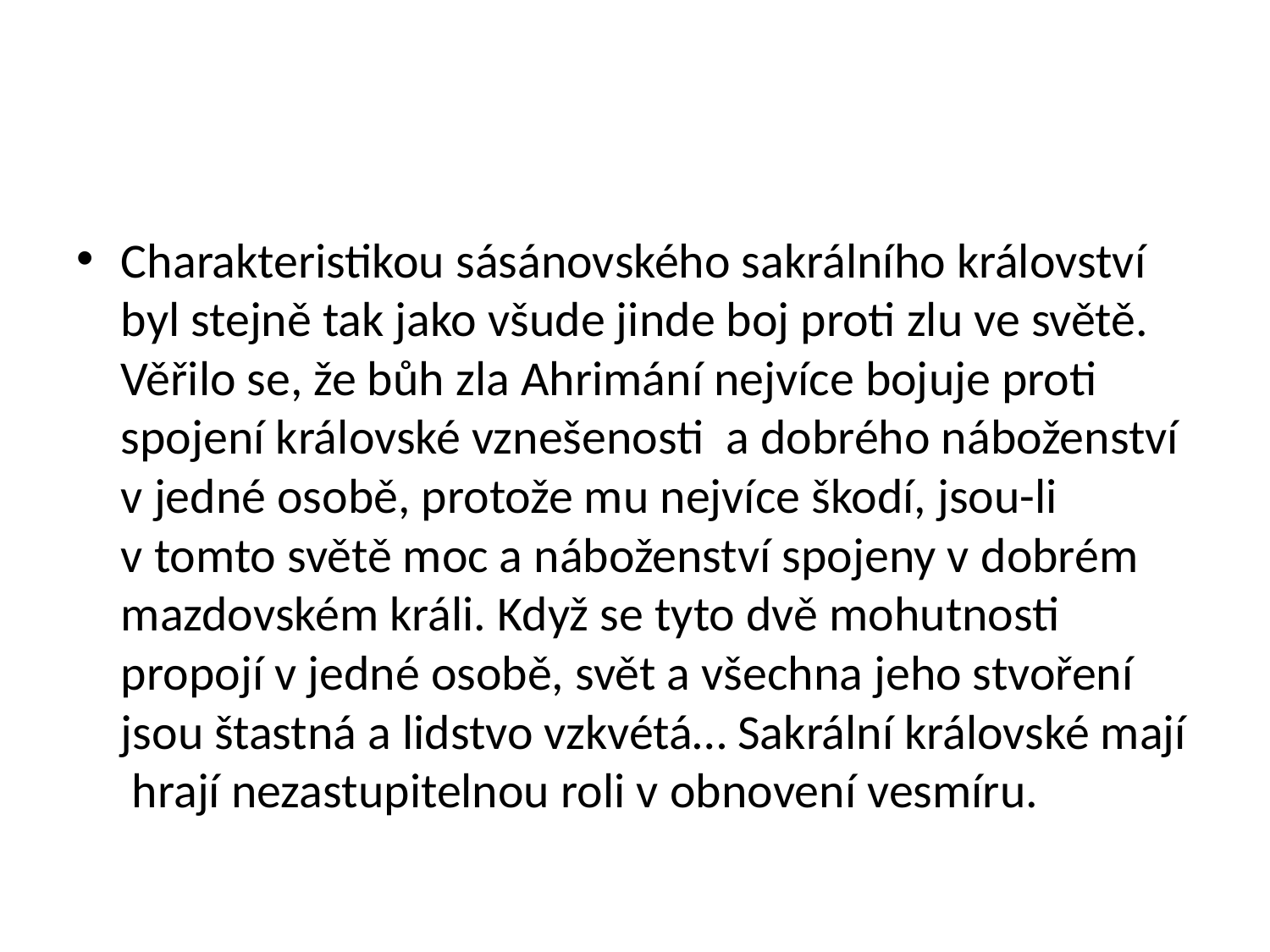

#
Charakteristikou sásánovského sakrálního království byl stejně tak jako všude jinde boj proti zlu ve světě. Věřilo se, že bůh zla Ahrimání nejvíce bojuje proti spojení královské vznešenosti  a dobrého náboženství v jedné osobě, protože mu nejvíce škodí, jsou-li  v tomto světě moc a náboženství spojeny v dobrém mazdovském králi. Když se tyto dvě mohutnosti propojí v jedné osobě, svět a všechna jeho stvoření jsou štastná a lidstvo vzkvétá… Sakrální královské mají  hrají nezastupitelnou roli v obnovení vesmíru.